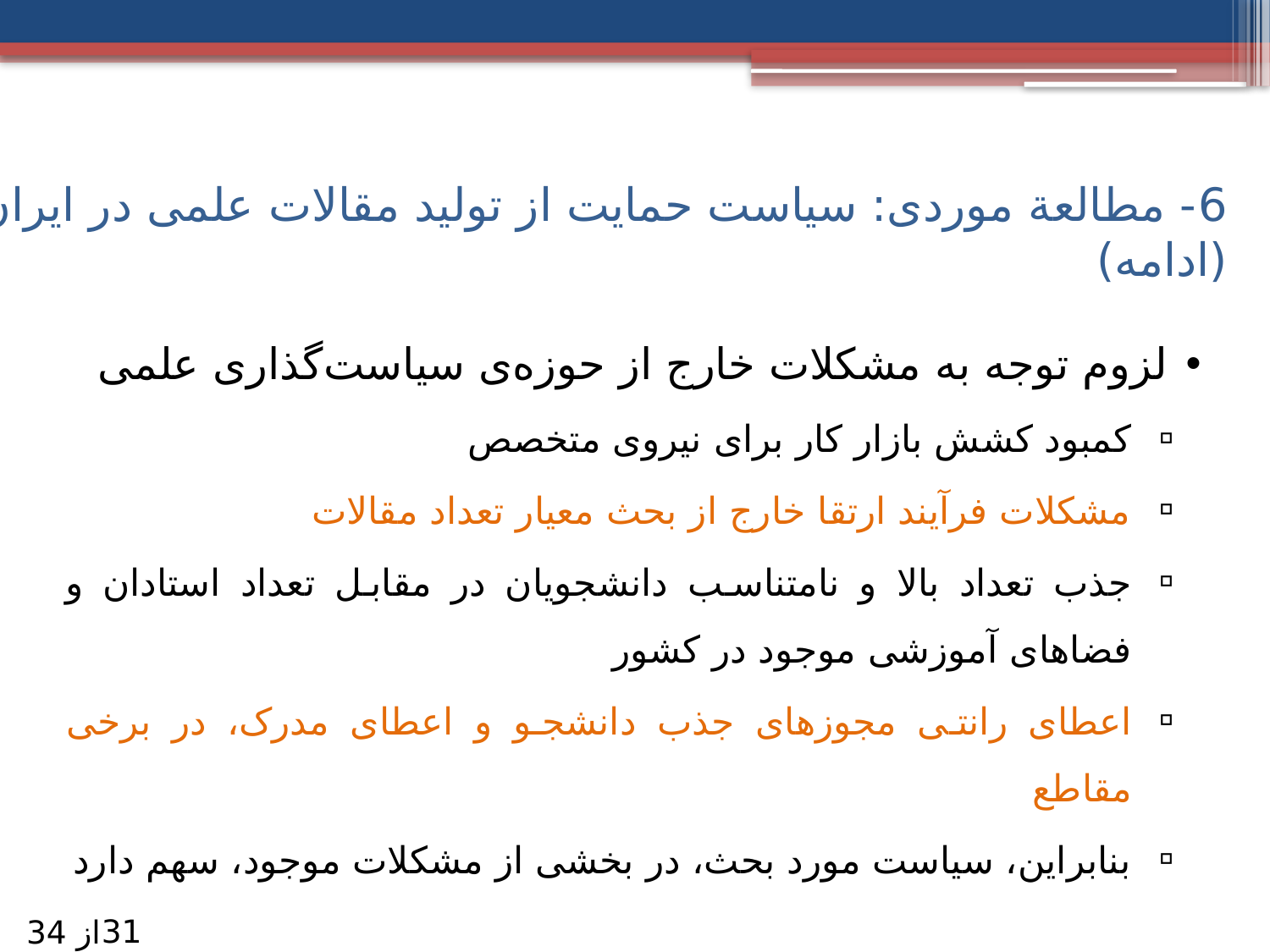

# 6- مطالعة موردی: سیاست حمایت از تولید مقالات علمی در ایران (ادامه)
لزوم توجه به مشکلات خارج از حوزه‌ی سیاست‌گذاری علمی
کمبود کشش بازار کار برای نیروی متخصص
مشکلات فرآیند ارتقا خارج از بحث معیار تعداد مقالات
جذب تعداد بالا و نامتناسب دانشجویان در مقابل تعداد استادان و فضاهای آموزشی موجود در کشور
اعطای رانتی مجوزهای جذب دانشجو و اعطای مدرک، در برخی مقاطع
بنابراین، سیاست مورد بحث، در بخشی از مشکلات موجود، سهم دارد

31
از 34